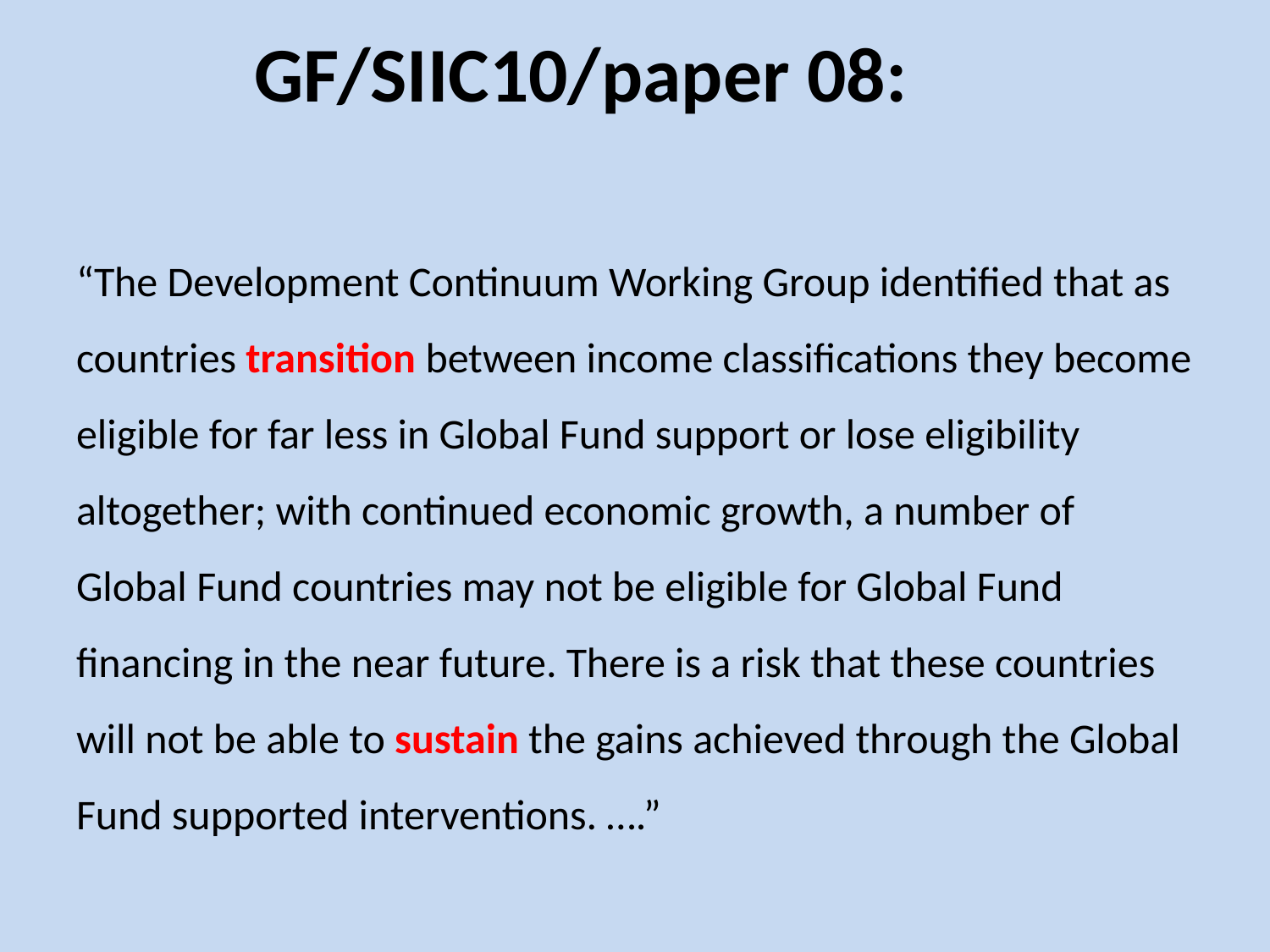

# GF/SIIC10/paper 08:
“The Development Continuum Working Group identified that as countries transition between income classifications they become eligible for far less in Global Fund support or lose eligibility altogether; with continued economic growth, a number of Global Fund countries may not be eligible for Global Fund financing in the near future. There is a risk that these countries will not be able to sustain the gains achieved through the Global Fund supported interventions. ….”